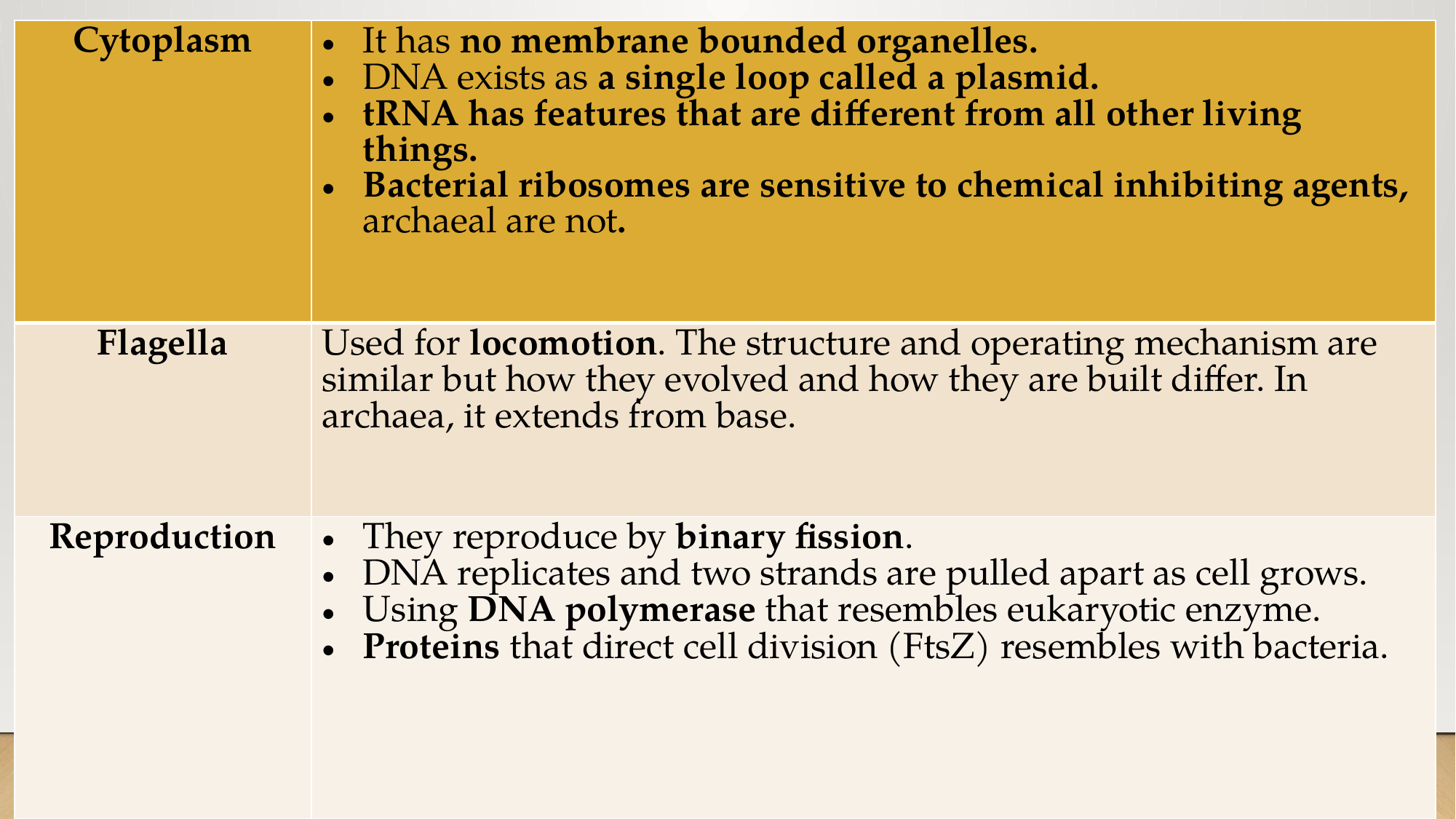

| Cytoplasm | It has no membrane bounded organelles. DNA exists as a single loop called a plasmid. tRNA has features that are different from all other living things. Bacterial ribosomes are sensitive to chemical inhibiting agents, archaeal are not. |
| --- | --- |
| Flagella | Used for locomotion. The structure and operating mechanism are similar but how they evolved and how they are built differ. In archaea, it extends from base. |
| Reproduction | They reproduce by binary fission. DNA replicates and two strands are pulled apart as cell grows. Using DNA polymerase that resembles eukaryotic enzyme. Proteins that direct cell division (FtsZ) resembles with bacteria. |